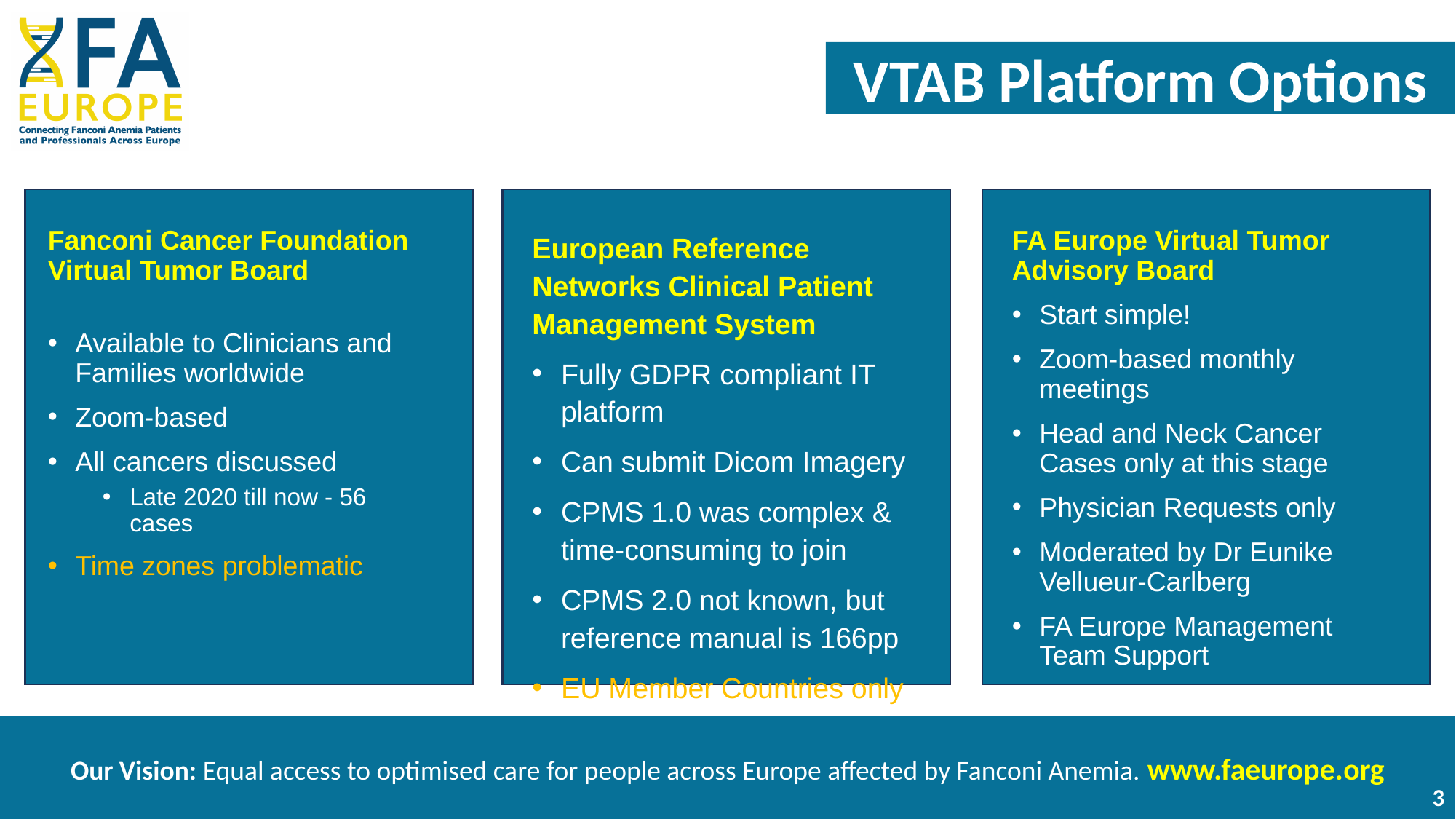

VTAB Platform Options

Fanconi Cancer Foundation Virtual Tumor Board

Available to Clinicians and Families worldwide
Zoom-based
All cancers discussed
Late 2020 till now - 56 cases
Time zones problematic

European Reference Networks Clinical Patient Management System
Fully GDPR compliant IT platform
Can submit Dicom Imagery
CPMS 1.0 was complex & time-consuming to join
CPMS 2.0 not known, but reference manual is 166pp
EU Member Countries only

FA Europe Virtual Tumor Advisory Board
Start simple!
Zoom-based monthly meetings
Head and Neck Cancer Cases only at this stage
Physician Requests only
Moderated by Dr Eunike Vellueur-Carlberg
FA Europe Management Team Support

3